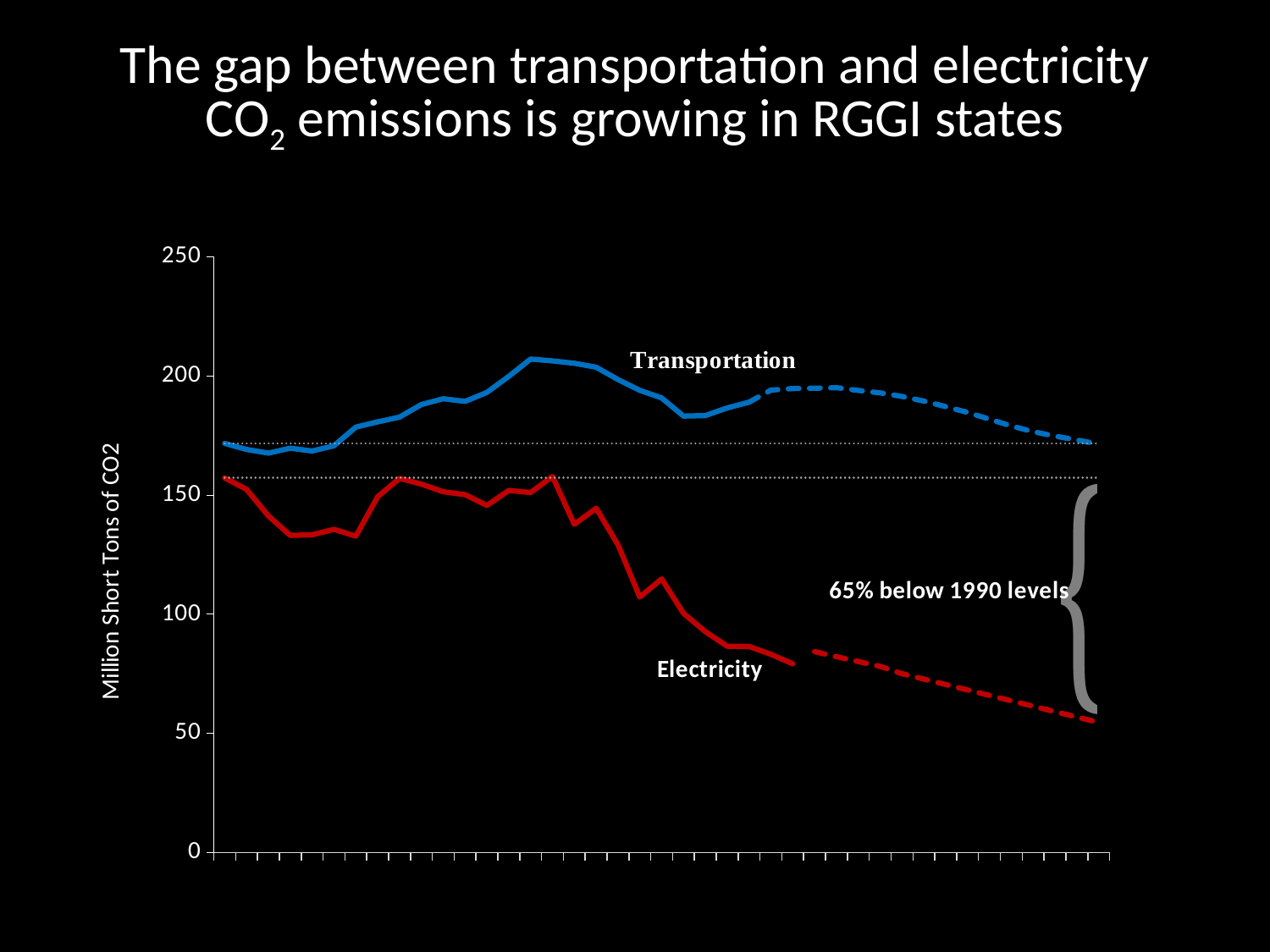

The gap between transportation and electricity CO2 emissions is growing in RGGI states
#

### Chart

| Category |  |  |  |  |  | 1990 levels | 1990 levels |
|---|---|---|---|---|---|---|---|
| 1990 | 171.74005302115884 | None | 157.2997789866455 | None | None | 157.2997789866455 | 171.74005302115884 |
| 1991 | 169.2047377326565 | None | 152.44961060864102 | None | None | 157.2997789866455 | 171.74005302115884 |
| 1992 | 167.66150233965507 | None | 141.3162695591307 | None | None | 157.2997789866455 | 171.74005302115884 |
| 1993 | 169.75589323015703 | None | 133.15916819612318 | None | None | 157.2997789866455 | 171.74005302115884 |
| 1994 | 168.5433511356559 | None | 133.37963039512337 | None | None | 157.2997789866455 | 171.74005302115884 |
| 1995 | 170.74797312565795 | None | 135.69448348462552 | None | None | 157.2997789866455 | 171.74005302115884 |
| 1996 | 178.5743811901652 | None | 132.82847489762287 | None | None | 157.2997789866455 | 171.74005302115884 |
| 1997 | 180.7790031801672 | None | 149.36313982263815 | None | None | 157.2997789866455 | 171.74005302115884 |
| 1998 | 182.76316297116904 | None | 157.0793167876453 | None | None | 157.2997789866455 | 171.74005302115884 |
| 1999 | 188.05425574717398 | None | 154.65423259864306 | None | None | 157.2997789866455 | 171.74005302115884 |
| 2000 | 190.47933993617616 | None | 151.4575307131401 | None | None | 157.2997789866455 | 171.74005302115884 |
| 2001 | 189.37702894117515 | None | 150.24498861863896 | None | None | 157.2997789866455 | 171.74005302115884 |
| 2002 | 193.12488632417865 | None | 145.72551353913482 | None | None | 157.2997789866455 | 171.74005302115884 |
| 2003 | 199.84898339368488 | None | 152.0086862106406 | None | None | 157.2997789866455 | 171.74005302115884 |
| 2004 | 207.12423596069158 | None | 151.1268374146398 | None | None | 157.2997789866455 | 171.74005302115884 |
| 2005 | 206.35261826419085 | None | 157.85093448414602 | None | None | 157.2997789866455 | 171.74005302115884 |
| 2006 | 205.36053836868996 | None | 137.78887437512745 | None | None | 157.2997789866455 | 171.74005302115884 |
| 2007 | 203.70707187618837 | None | 144.5129714446337 | None | None | 157.2997789866455 | 171.74005302115884 |
| 2008 | 198.52621019968362 | None | 129.1908486141195 | None | None | 157.2997789866455 | 171.74005302115884 |
| 2009 | 194.00673512017946 | None | 107.25485981359921 | None | None | 157.2997789866455 | 171.74005302115884 |
| 2010 | 190.81003323467652 | None | 114.86080567910624 | None | None | 157.2997789866455 | 171.74005302115884 |
| 2011 | 183.20408736916949 | None | 100.42053164459288 | None | None | 157.2997789866455 | 171.74005302115884 |
| 2012 | 183.42454956816965 | None | 92.734070417 | None | None | 157.2997789866455 | 171.74005302115884 |
| 2013 | 186.6212514536726 | None | 86.618373322 | None | None | 157.2997789866455 | 171.74005302115884 |
| 2014 | 189.04633564267488 | 189.04633564267488 | 86.529378067 | None | None | 157.2997789866455 | 171.74005302115884 |
| 2015 | None | 194.1131321081953 | 83.22854269300001 | None | None | 157.2997789866455 | 171.74005302115884 |
| 2016 | None | 194.74967779620027 | 79.228155884 | None | None | 157.2997789866455 | 171.74005302115884 |
| 2017 | None | 194.87563175847492 | None | None | 84.344203 | 157.2997789866455 | 171.74005302115884 |
| 2018 | None | 195.1383140403481 | None | None | 82.235598 | 157.2997789866455 | 171.74005302115884 |
| 2019 | None | 193.95715492147053 | None | None | 80.179708 | 157.2997789866455 | 171.74005302115884 |
| 2020 | None | 192.93763376786328 | None | None | 78.175215 | 157.2997789866455 | 171.74005302115884 |
| 2021 | None | 191.45488185157052 | None | None | 75.1 | 157.2997789866455 | 171.74005302115884 |
| 2022 | None | 189.4970008292276 | None | None | 72.82499999999999 | 157.2997789866455 | 171.74005302115884 |
| 2023 | None | 187.1673166025844 | None | None | 70.54999999999998 | 157.2997789866455 | 171.74005302115884 |
| 2024 | None | 184.7298065536578 | None | None | 68.27499999999998 | 157.2997789866455 | 171.74005302115884 |
| 2025 | None | 181.9120697780293 | None | None | 65.99999999999997 | 157.2997789866455 | 171.74005302115884 |
| 2026 | None | 179.0474720760363 | None | None | 63.72499999999997 | 157.2997789866455 | 171.74005302115884 |
| 2027 | None | 176.6647512584529 | None | None | 61.449999999999974 | 157.2997789866455 | 171.74005302115884 |
| 2028 | None | 174.81228444850623 | None | None | 59.174999999999976 | 157.2997789866455 | 171.74005302115884 |
| 2029 | None | 173.1678162745518 | None | None | 56.89999999999998 | 157.2997789866455 | 171.74005302115884 |
| 2030 | None | 171.45447836718282 | None | None | 54.62499999999998 | 157.2997789866455 | 171.74005302115884 |